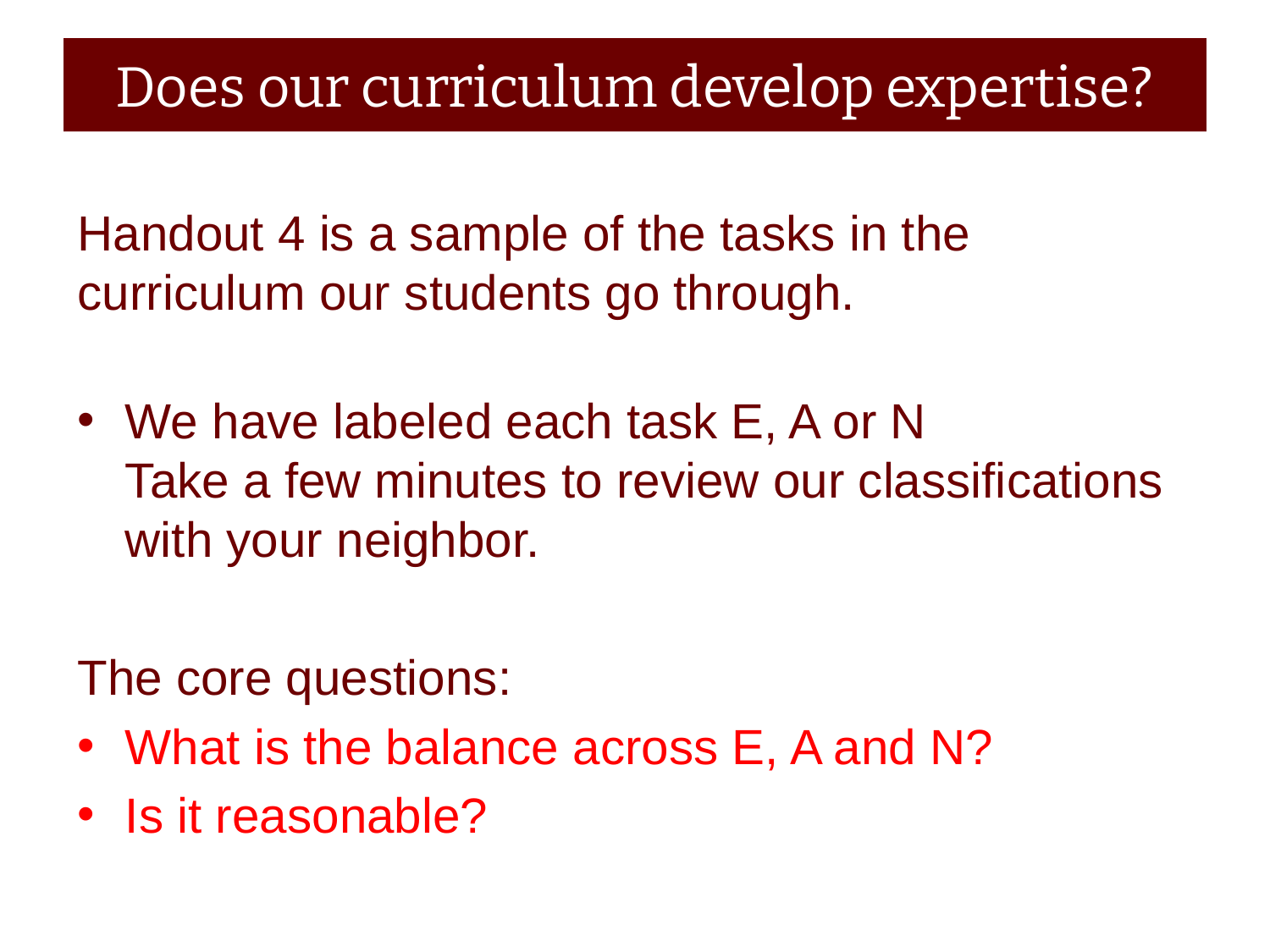

# Does our curriculum develop expertise?
Handout 4 is a sample of the tasks in the curriculum our students go through.
We have labeled each task E, A or N
Take a few minutes to review our classifications with your neighbor.

The core questions:
What is the balance across E, A and N?
Is it reasonable?